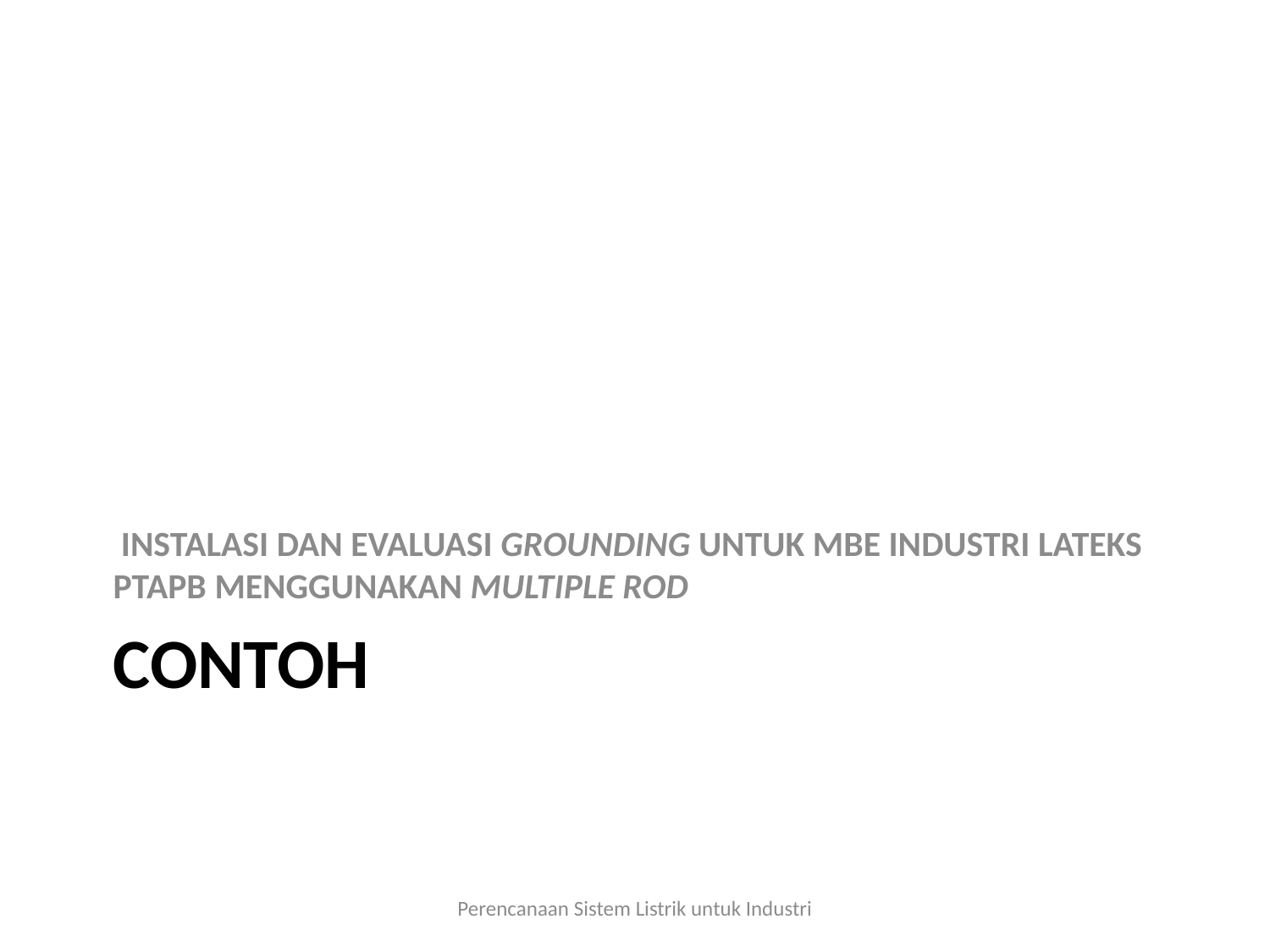

INSTALASI DAN EVALUASI GROUNDING UNTUK MBE INDUSTRI LATEKS PTAPB MENGGUNAKAN MULTIPLE ROD
# Contoh
Perencanaan Sistem Listrik untuk Industri